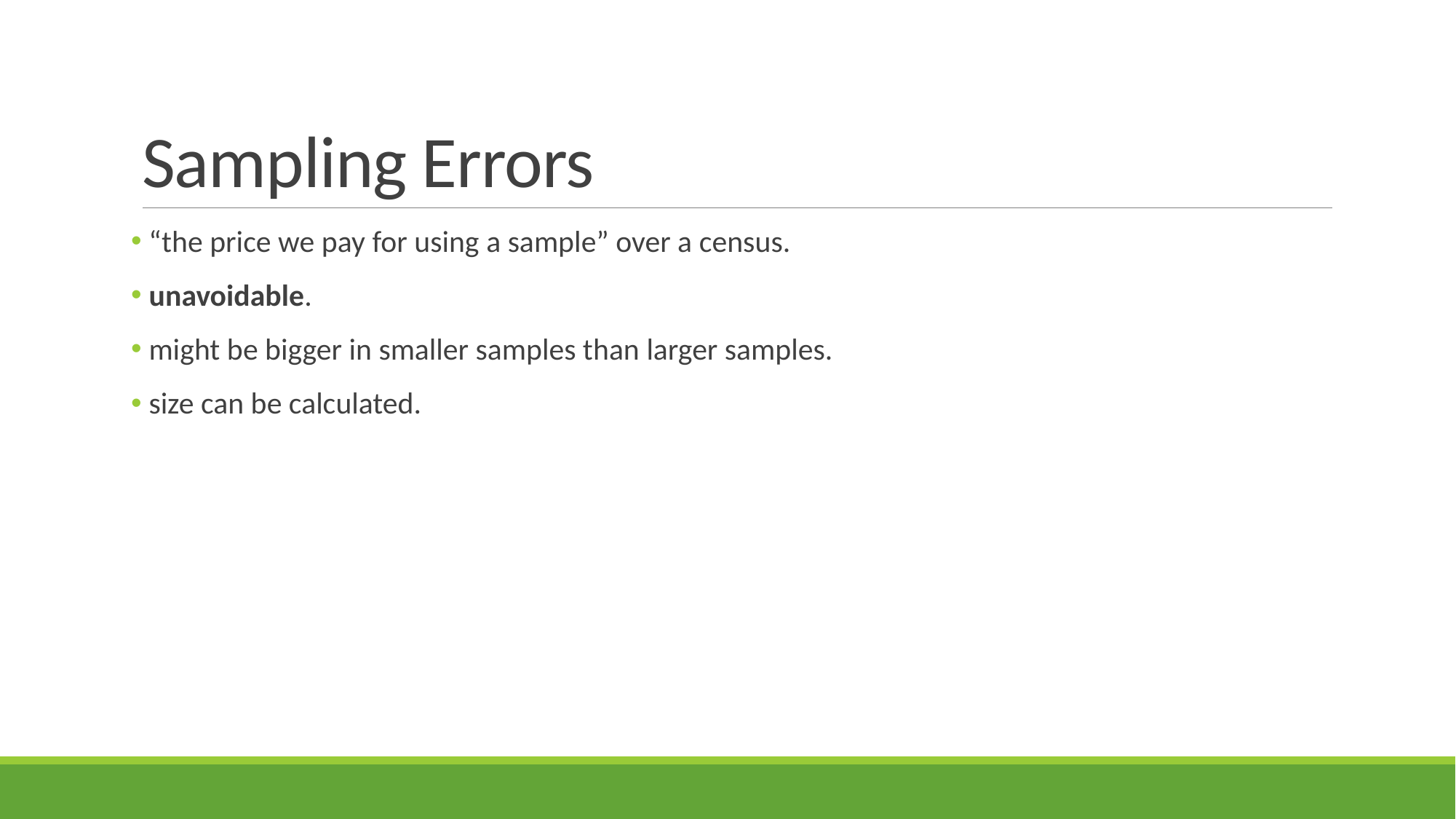

# Sampling Errors
 “the price we pay for using a sample” over a census.
 unavoidable.
 might be bigger in smaller samples than larger samples.
 size can be calculated.